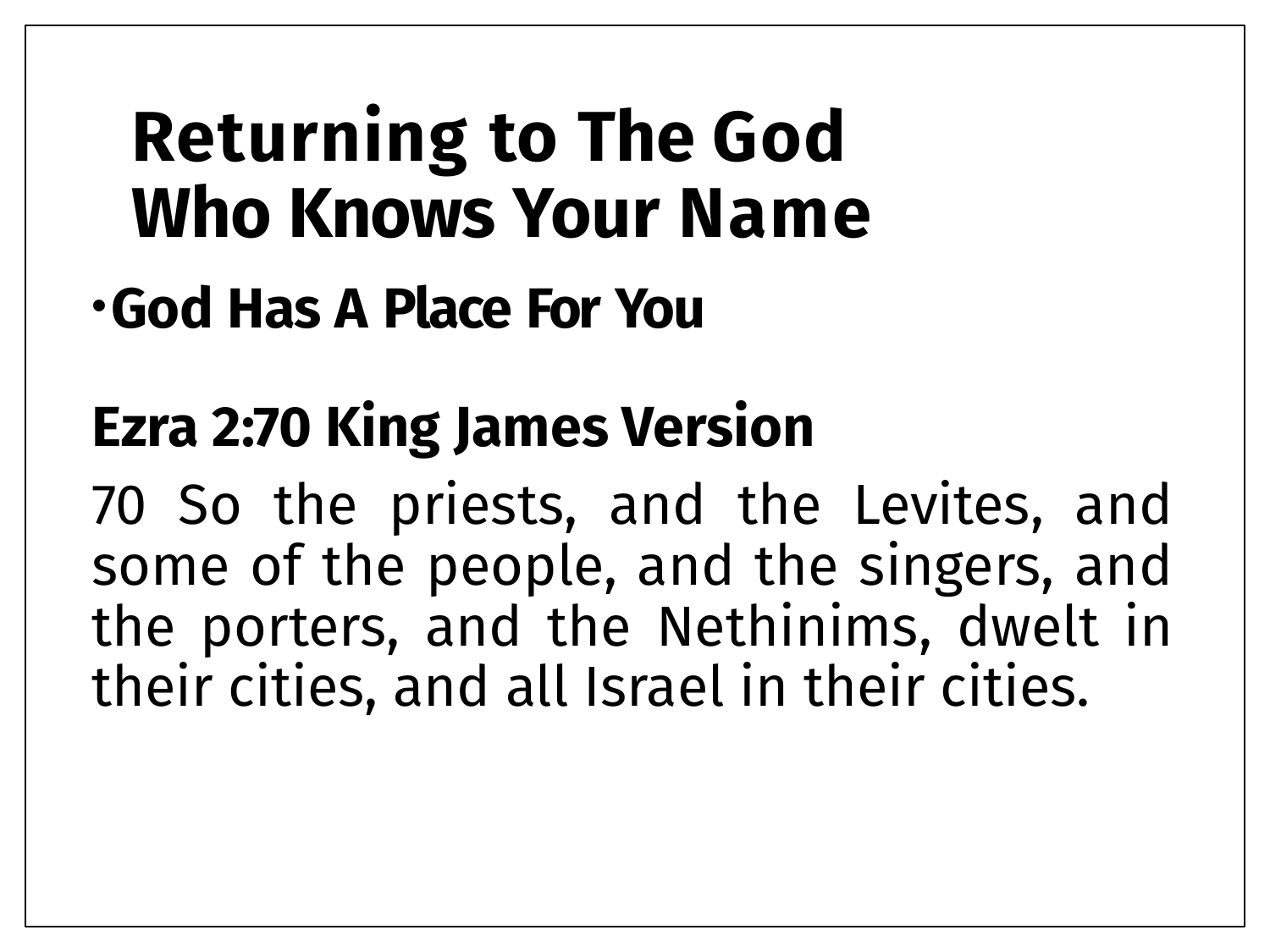

# Returning to The God  Who Knows Your Name
God Has A Place For You
Ezra 2:70 King James Version
70 So the priests, and the Levites, and some of the people, and the singers, and the porters, and the Nethinims, dwelt in their cities, and all Israel in their cities.